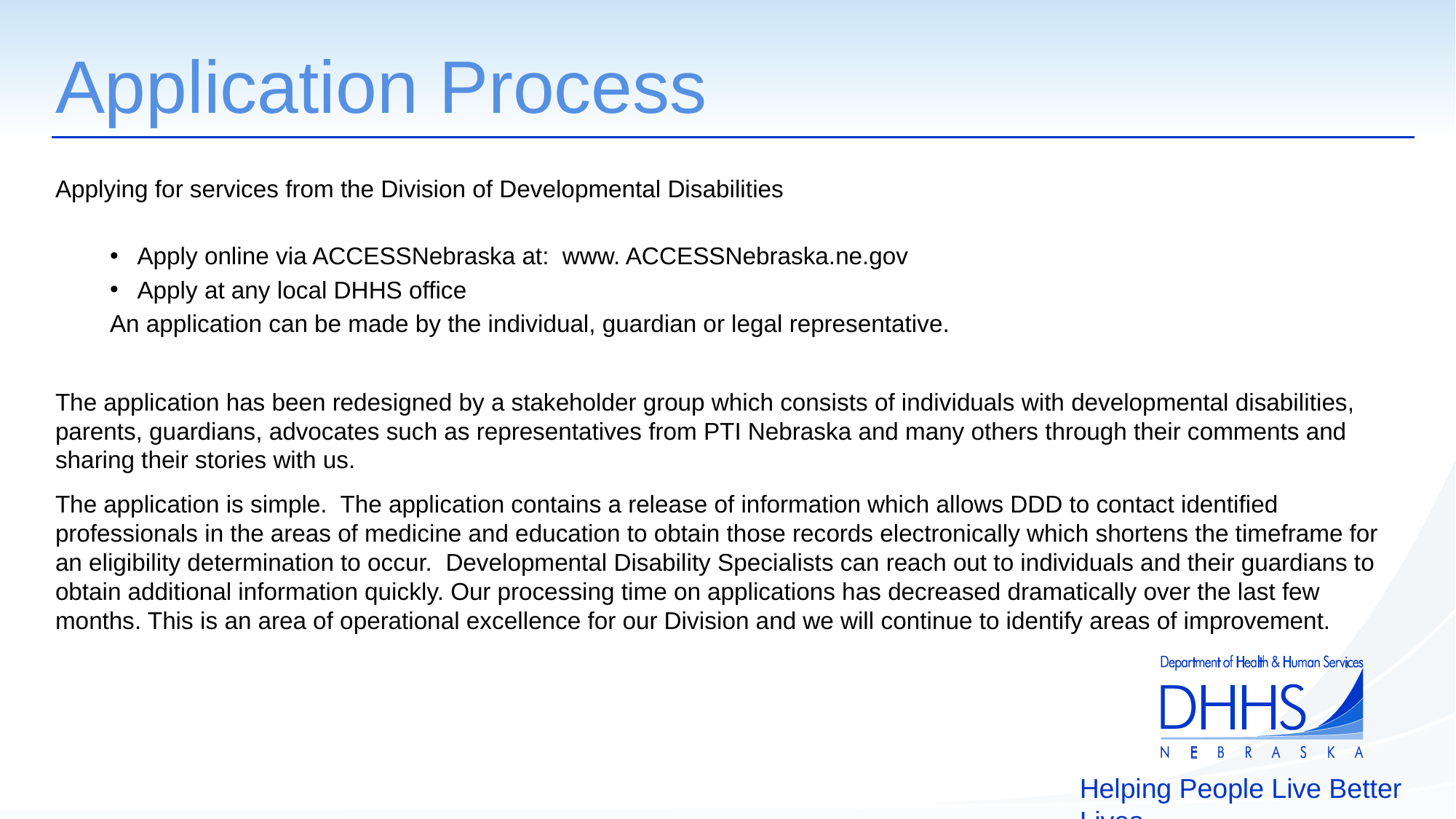

# Application Process
Applying for services from the Division of Developmental Disabilities

Apply online via ACCESSNebraska at:  www. ACCESSNebraska.ne.gov
Apply at any local DHHS office
An application can be made by the individual, guardian or legal representative.

The application has been redesigned by a stakeholder group which consists of individuals with developmental disabilities, parents, guardians, advocates such as representatives from PTI Nebraska and many others through their comments and sharing their stories with us.
The application is simple.  The application contains a release of information which allows DDD to contact identified professionals in the areas of medicine and education to obtain those records electronically which shortens the timeframe for an eligibility determination to occur.  Developmental Disability Specialists can reach out to individuals and their guardians to obtain additional information quickly. Our processing time on applications has decreased dramatically over the last few months. This is an area of operational excellence for our Division and we will continue to identify areas of improvement.

Helping People Live Better Lives